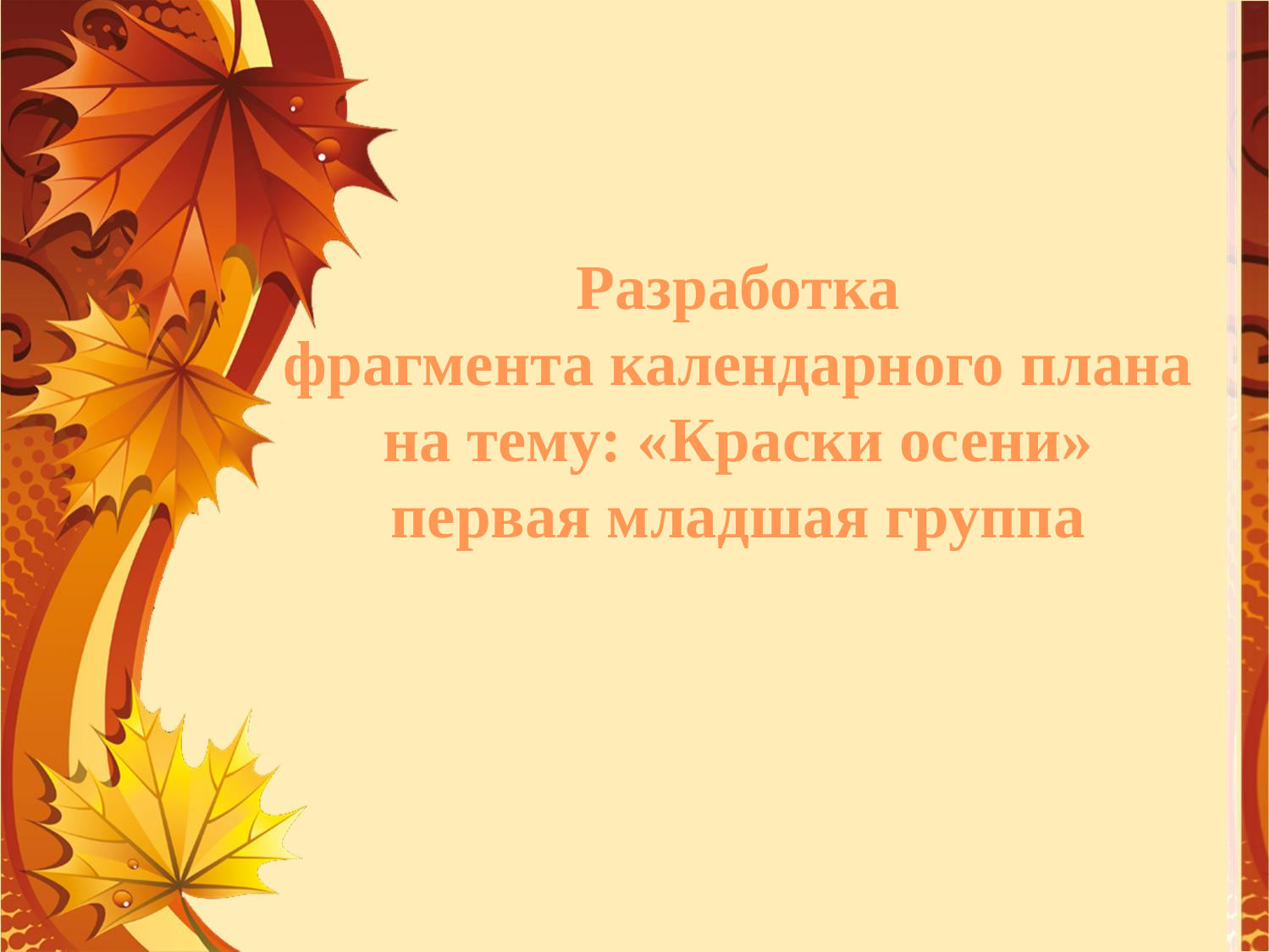

Разработка
фрагмента календарного плана
на тему: «Краски осени»
первая младшая группа